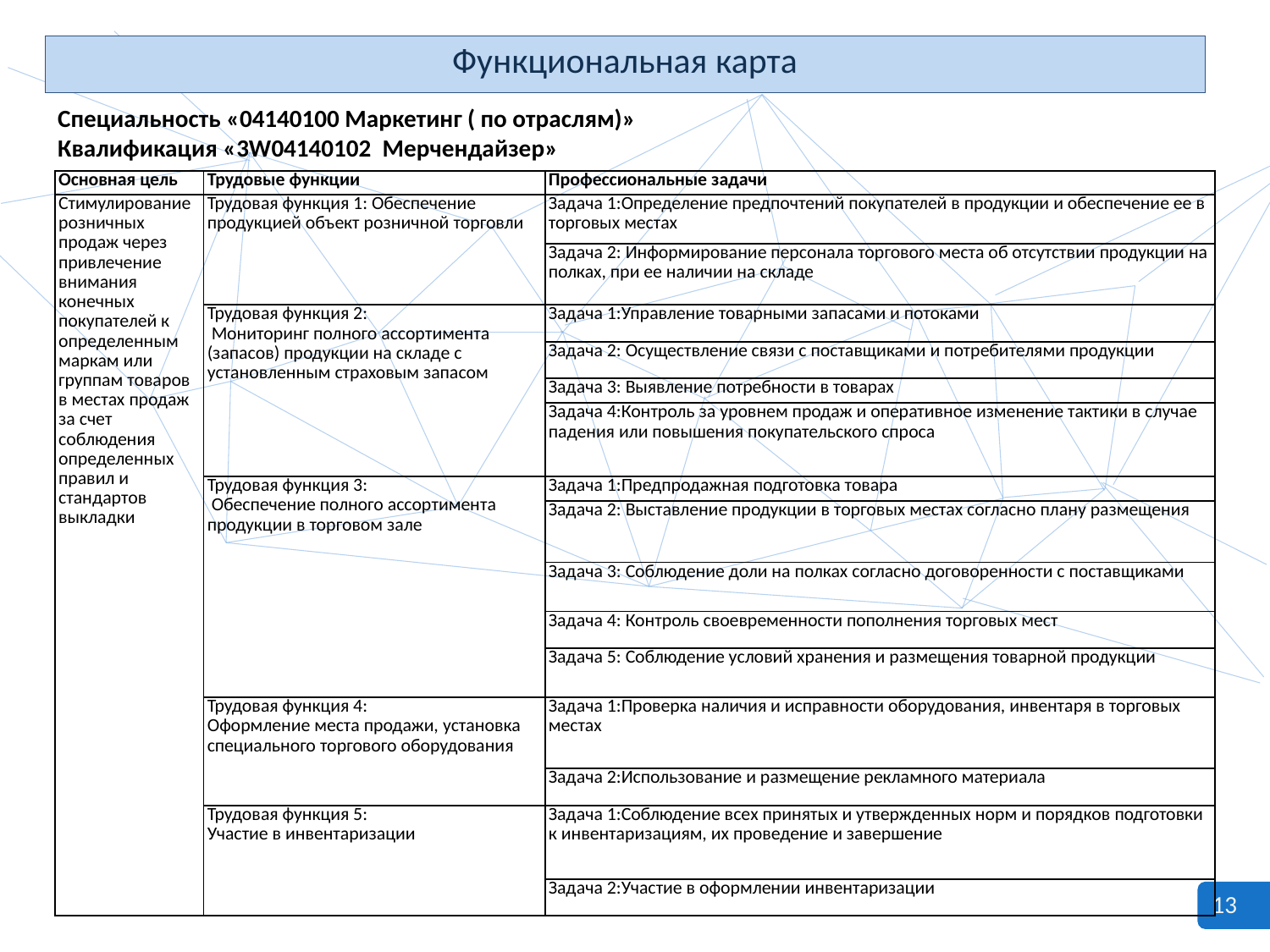

Функциональная карта
Специальность «04140100 Маркетинг ( по отраслям)»
Квалификация «3W04140102  Мерчендайзер»
| Основная цель | Трудовые функции | Профессиональные задачи |
| --- | --- | --- |
| Стимулирование розничных продаж через привлечение внимания конечных покупателей к определенным маркам или группам товаров в местах продаж за счет соблюдения определенных правил и стандартов выкладки | Трудовая функция 1: Обеспечение продукцией объект розничной торговли | Задача 1:Определение предпочтений покупателей в продукции и обеспечение ее в торговых местах |
|  |  | Задача 2: Информирование персонала торгового места об отсутствии продукции на полках, при ее наличии на складе |
|  | Трудовая функция 2: Мониторинг полного ассортимента (запасов) продукции на складе с установленным страховым запасом | Задача 1:Управление товарными запасами и потоками |
|  |  | Задача 2: Осуществление связи с поставщиками и потребителями продукции |
|  |  | Задача 3: Выявление потребности в товарах |
|  |  | Задача 4:Контроль за уровнем продаж и оперативное изменение тактики в случае падения или повышения покупательского спроса |
|  | Трудовая функция 3: Обеспечение полного ассортимента продукции в торговом зале | Задача 1:Предпродажная подготовка товара |
|  |  | Задача 2: Выставление продукции в торговых местах согласно плану размещения |
|  |  | Задача 3: Соблюдение доли на полках согласно договоренности с поставщиками |
|  |  | Задача 4: Контроль своевременности пополнения торговых мест |
|  |  | Задача 5: Соблюдение условий хранения и размещения товарной продукции |
|  | Трудовая функция 4: Оформление места продажи, установка специального торгового оборудования | Задача 1:Проверка наличия и исправности оборудования, инвентаря в торговых местах |
|  |  | Задача 2:Использование и размещение рекламного материала |
|  | Трудовая функция 5: Участие в инвентаризации | Задача 1:Соблюдение всех принятых и утвержденных норм и порядков подготовки к инвентаризациям, их проведение и завершение |
|  |  | Задача 2:Участие в оформлении инвентаризации |